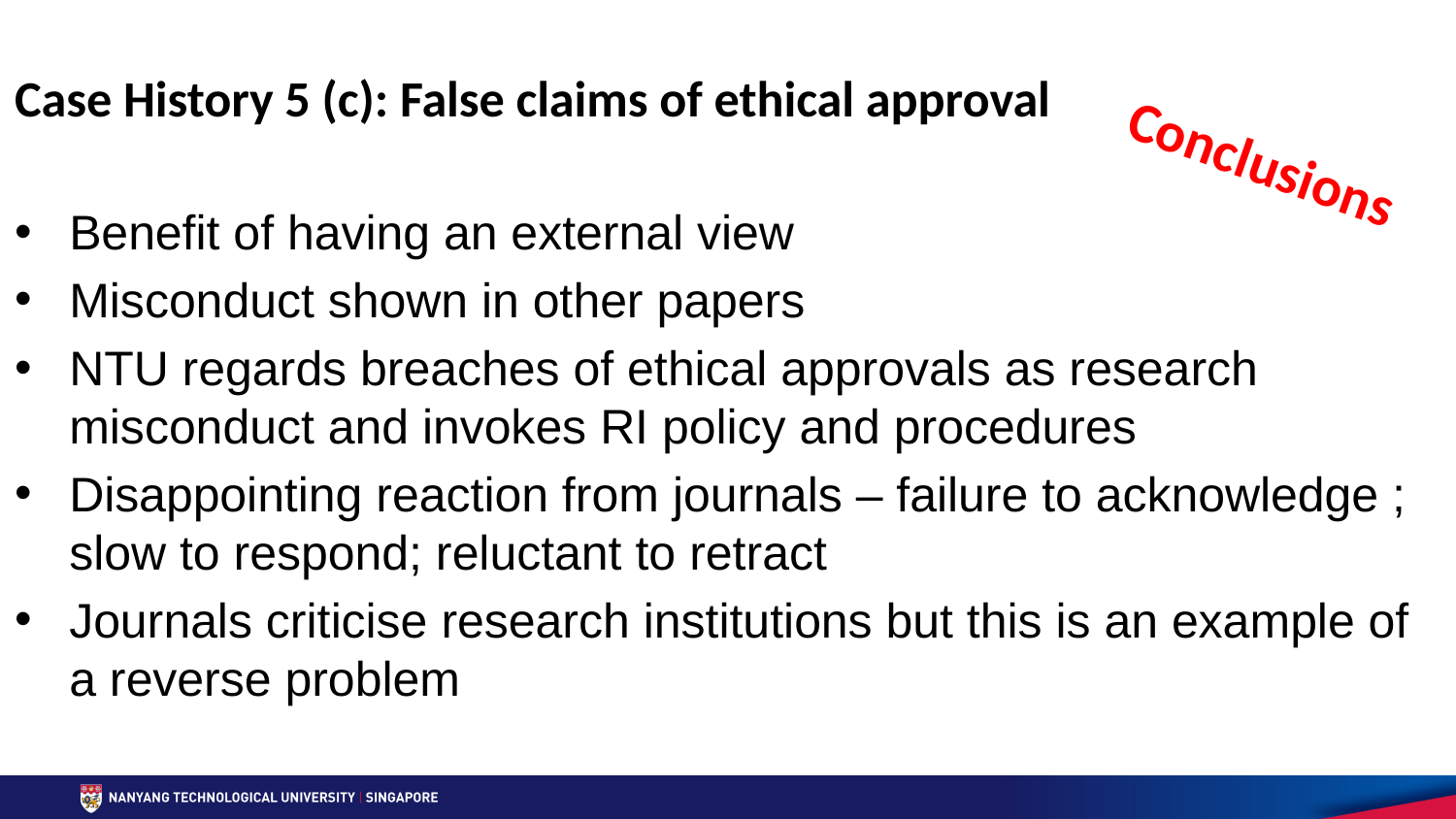

# Case History 5 (c): False claims of ethical approval
Conclusions
Benefit of having an external view
Misconduct shown in other papers
NTU regards breaches of ethical approvals as research misconduct and invokes RI policy and procedures
Disappointing reaction from journals – failure to acknowledge ; slow to respond; reluctant to retract
Journals criticise research institutions but this is an example of a reverse problem